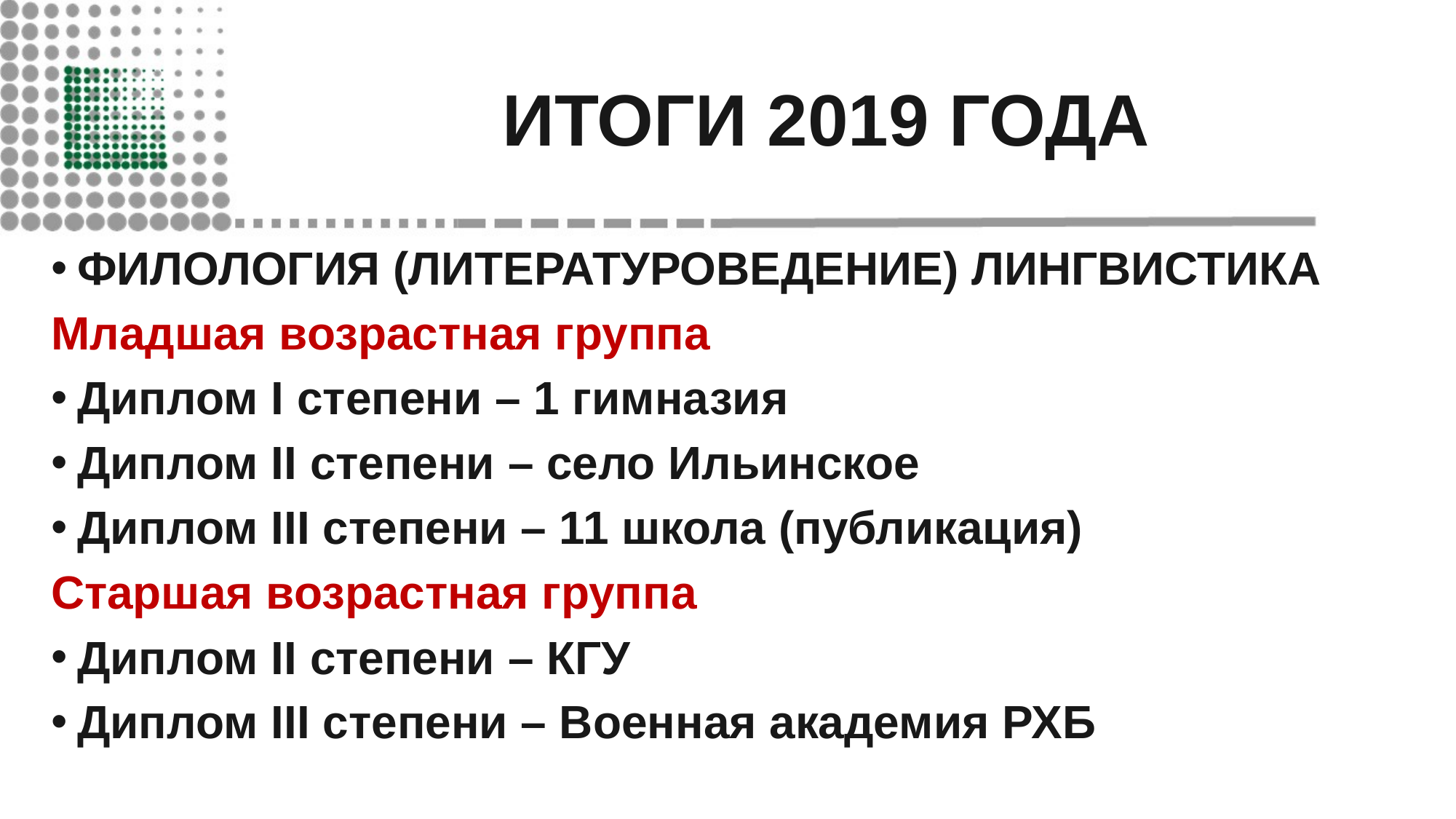

# ИТОГИ 2019 ГОДА
ФИЛОЛОГИЯ (ЛИТЕРАТУРОВЕДЕНИЕ) ЛИНГВИСТИКА
Младшая возрастная группа
Диплом I степени – 1 гимназия
Диплом II степени – село Ильинское
Диплом III степени – 11 школа (публикация)
Старшая возрастная группа
Диплом II степени – КГУ
Диплом III степени – Военная академия РХБ